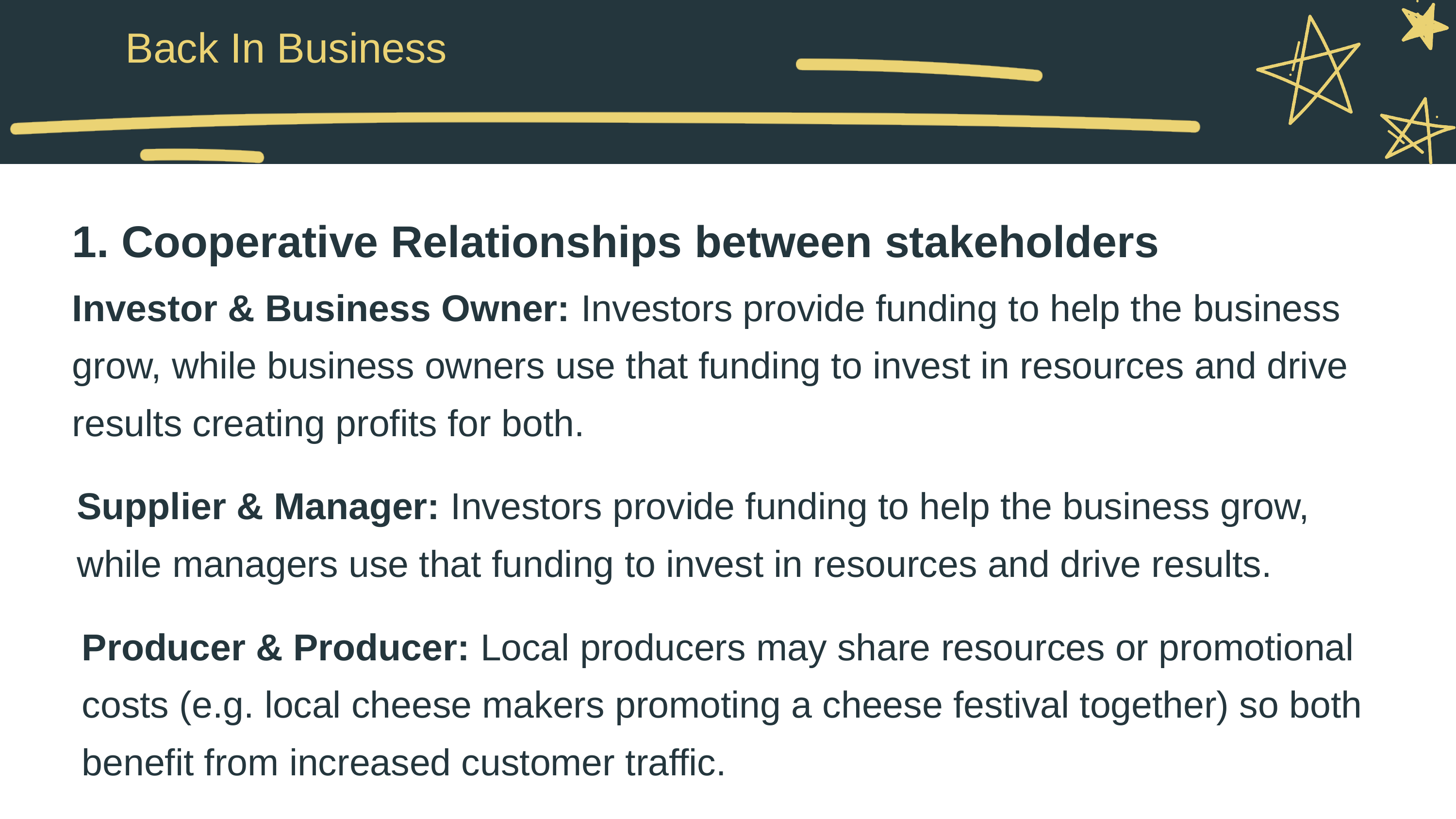

Back In Business

1. Cooperative Relationships between stakeholders
Investor & Business Owner: Investors provide funding to help the business grow, while business owners use that funding to invest in resources and drive results creating profits for both.
Supplier & Manager: Investors provide funding to help the business grow, while managers use that funding to invest in resources and drive results.
Producer & Producer: Local producers may share resources or promotional costs (e.g. local cheese makers promoting a cheese festival together) so both benefit from increased customer traffic.